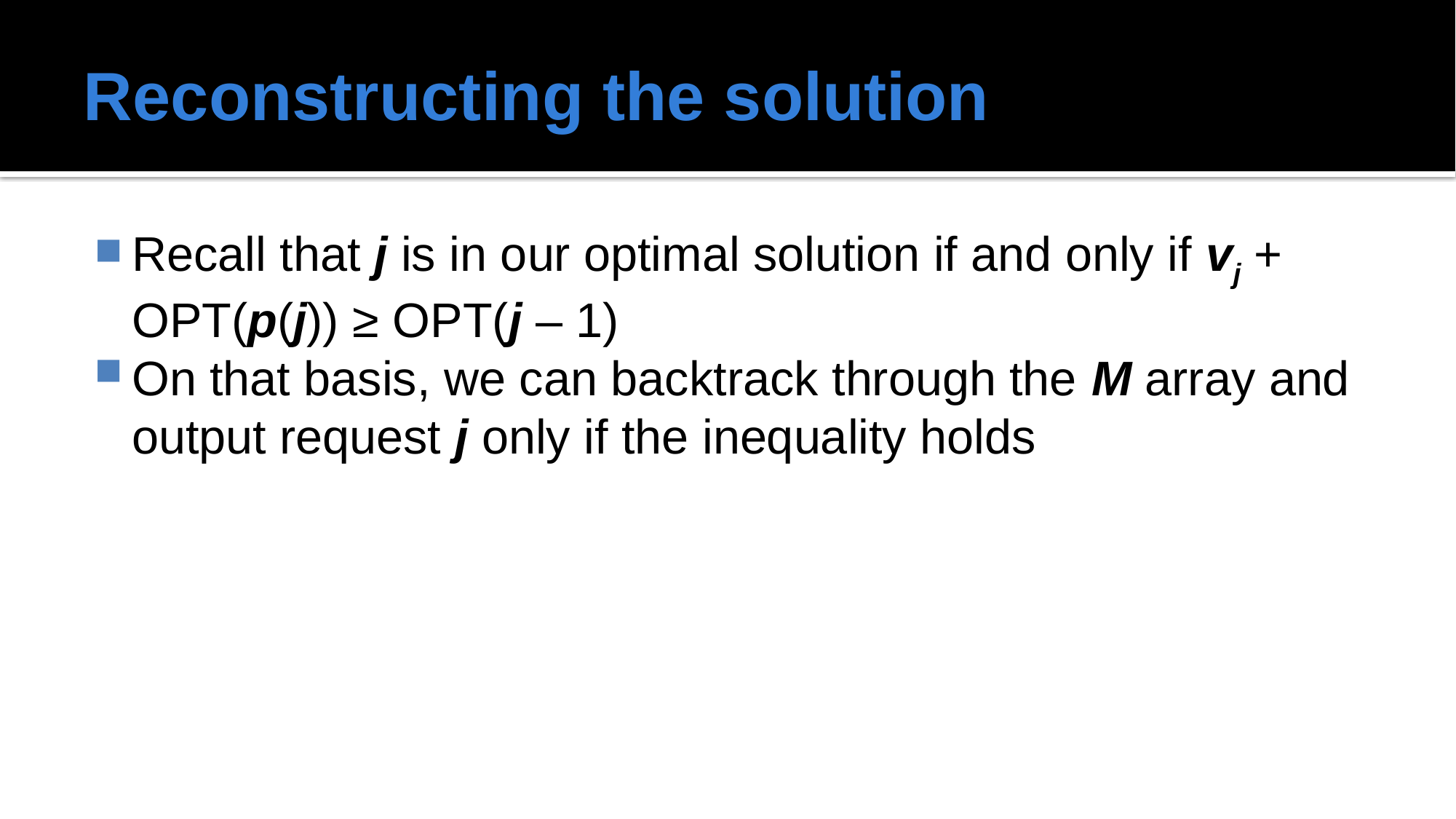

# Reconstructing the solution
Recall that j is in our optimal solution if and only if vj + OPT(p(j)) ≥ OPT(j – 1)
On that basis, we can backtrack through the M array and output request j only if the inequality holds